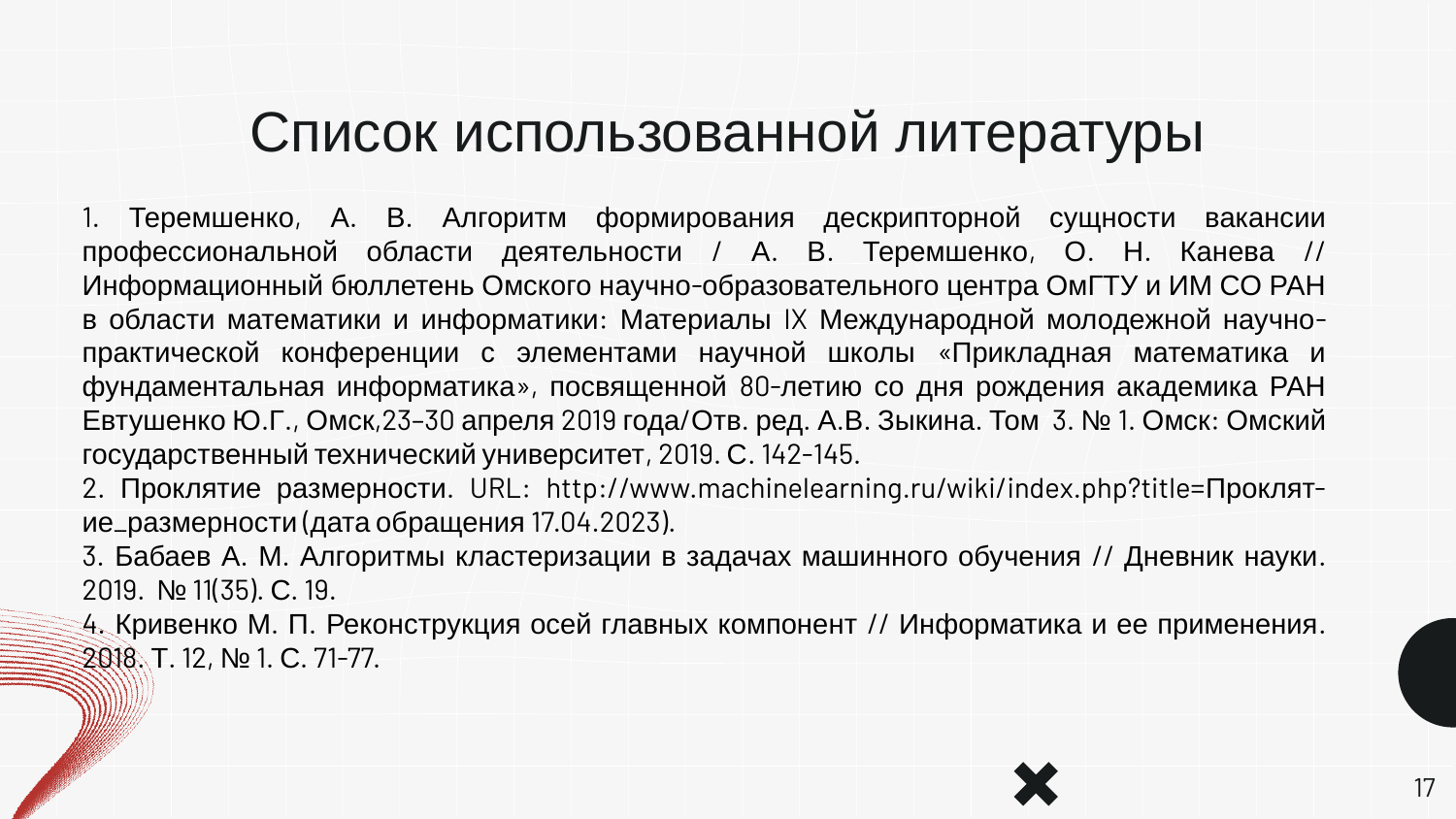

# Список использованной литературы
1. Теремшенко, А. В. Алгоритм формирования дескрипторной сущности вакансии профессиональной области деятельности / А. В. Теремшенко, О. Н. Канева // Информационный бюллетень Омского научно-образовательного центра ОмГТУ и ИМ СО РАН в области математики и информатики: Материалы IX Международной молодежной научно-практической конференции с элементами научной школы «Прикладная математика и фундаментальная информатика», посвященной 80-летию со дня рождения академика РАН Евтушенко Ю.Г., Омск,23–30 апреля 2019 года/Отв. ред. А.В. Зыкина. Том  3. № 1. Омск: Омский государственный технический университет, 2019. С. 142-145.
2. Проклятие размерности. URL: http://www.machinelearning.ru/wiki/index.php?title=Проклят- ие_размерности (дата обращения 17.04.2023).
3. Бабаев А. М. Алгоритмы кластеризации в задачах машинного обучения // Дневник науки. 2019.  № 11(35). С. 19.
4. Кривенко М. П. Реконструкция осей главных компонент // Информатика и ее применения. 2018. Т. 12, № 1. С. 71-77.
17